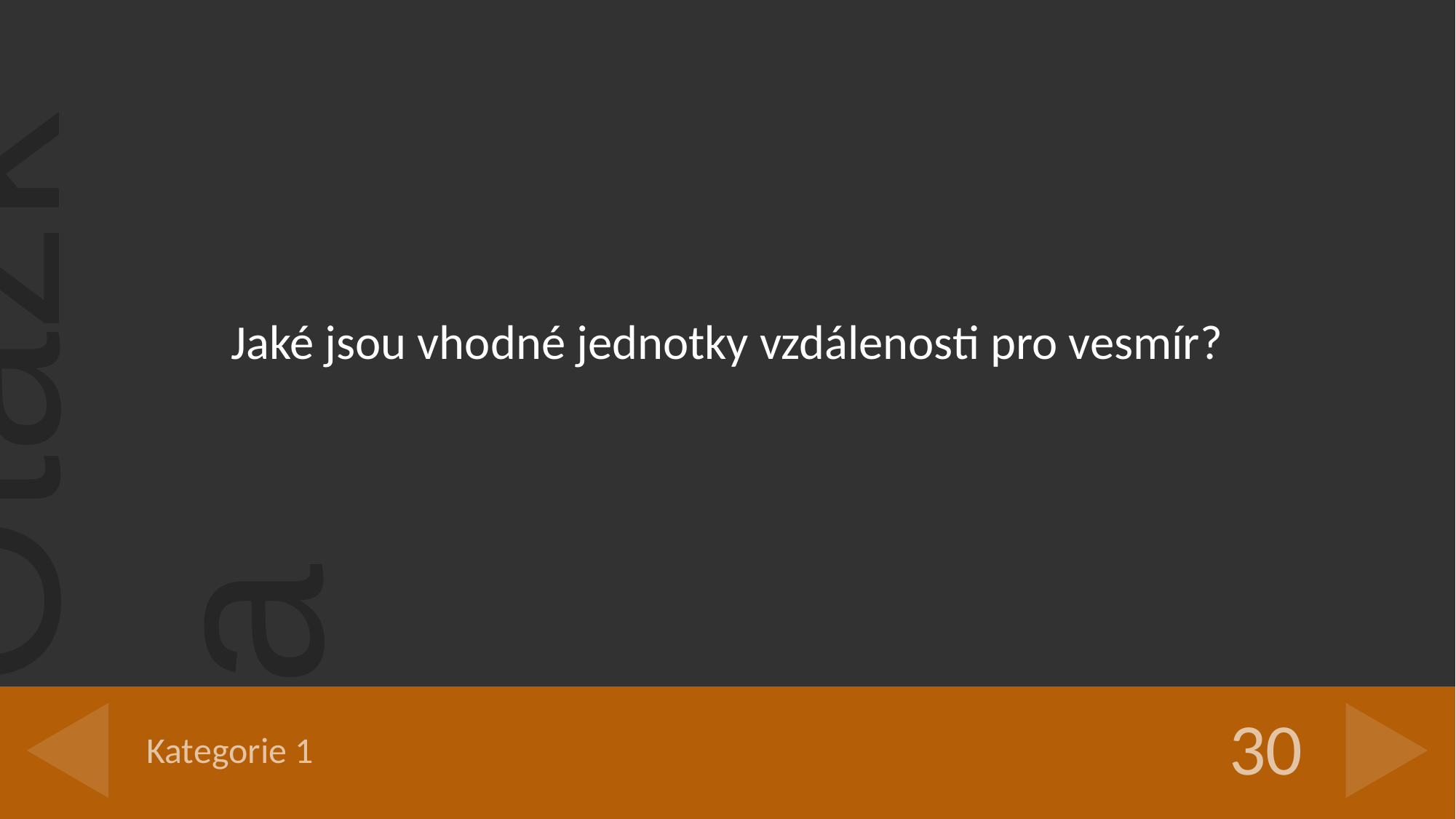

Jaké jsou vhodné jednotky vzdálenosti pro vesmír?
# Kategorie 1
30